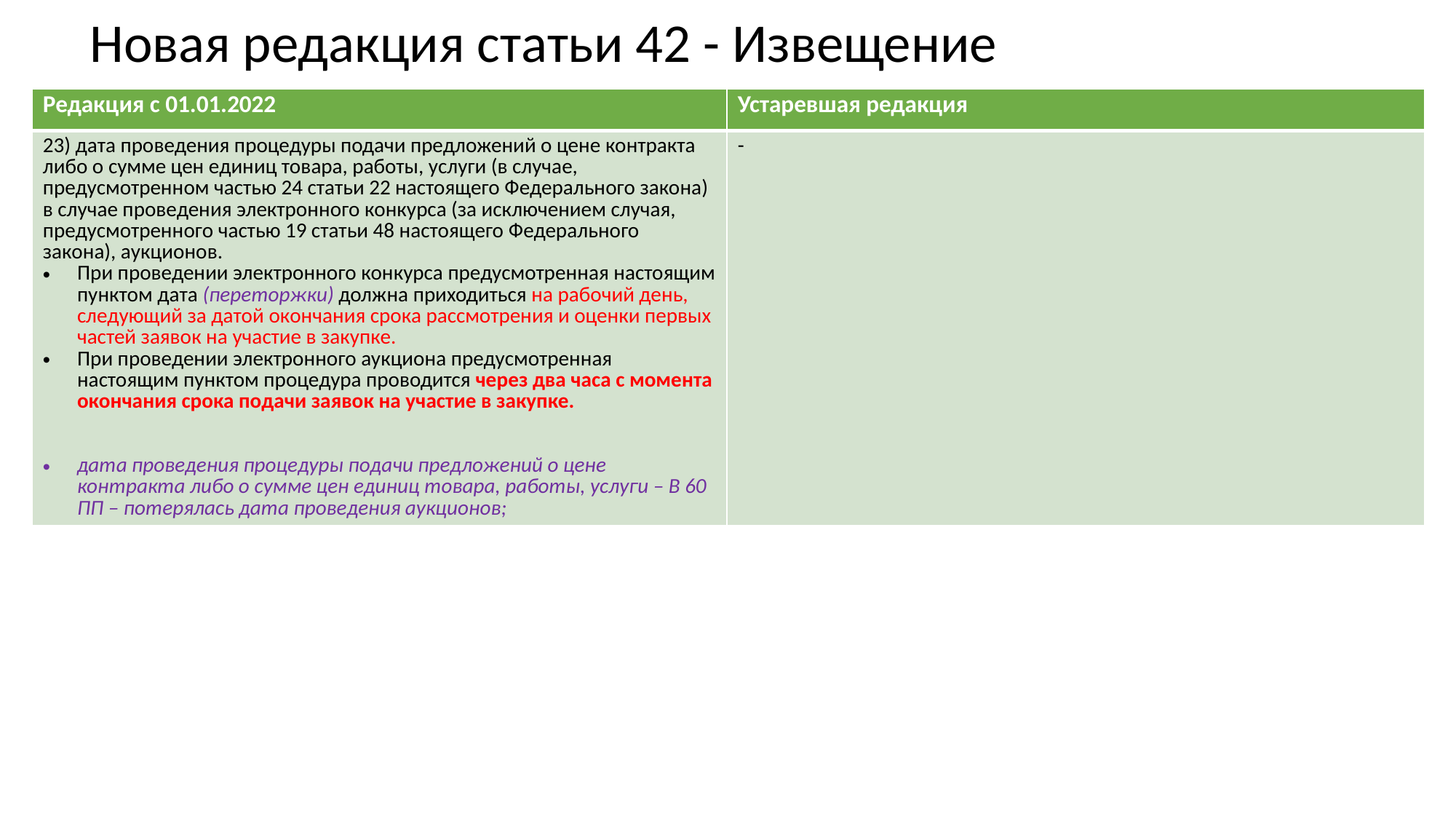

# Новая редакция статьи 42 - Извещение
| Редакция с 01.01.2022 | Устаревшая редакция |
| --- | --- |
| 23) дата проведения процедуры подачи предложений о цене контракта либо о сумме цен единиц товара, работы, услуги (в случае, предусмотренном частью 24 статьи 22 настоящего Федерального закона) в случае проведения электронного конкурса (за исключением случая, предусмотренного частью 19 статьи 48 настоящего Федерального закона), аукционов. При проведении электронного конкурса предусмотренная настоящим пунктом дата (переторжки) должна приходиться на рабочий день, следующий за датой окончания срока рассмотрения и оценки первых частей заявок на участие в закупке. При проведении электронного аукциона предусмотренная настоящим пунктом процедура проводится через два часа с момента окончания срока подачи заявок на участие в закупке. дата проведения процедуры подачи предложений о цене контракта либо о сумме цен единиц товара, работы, услуги – В 60 ПП – потерялась дата проведения аукционов; | - |